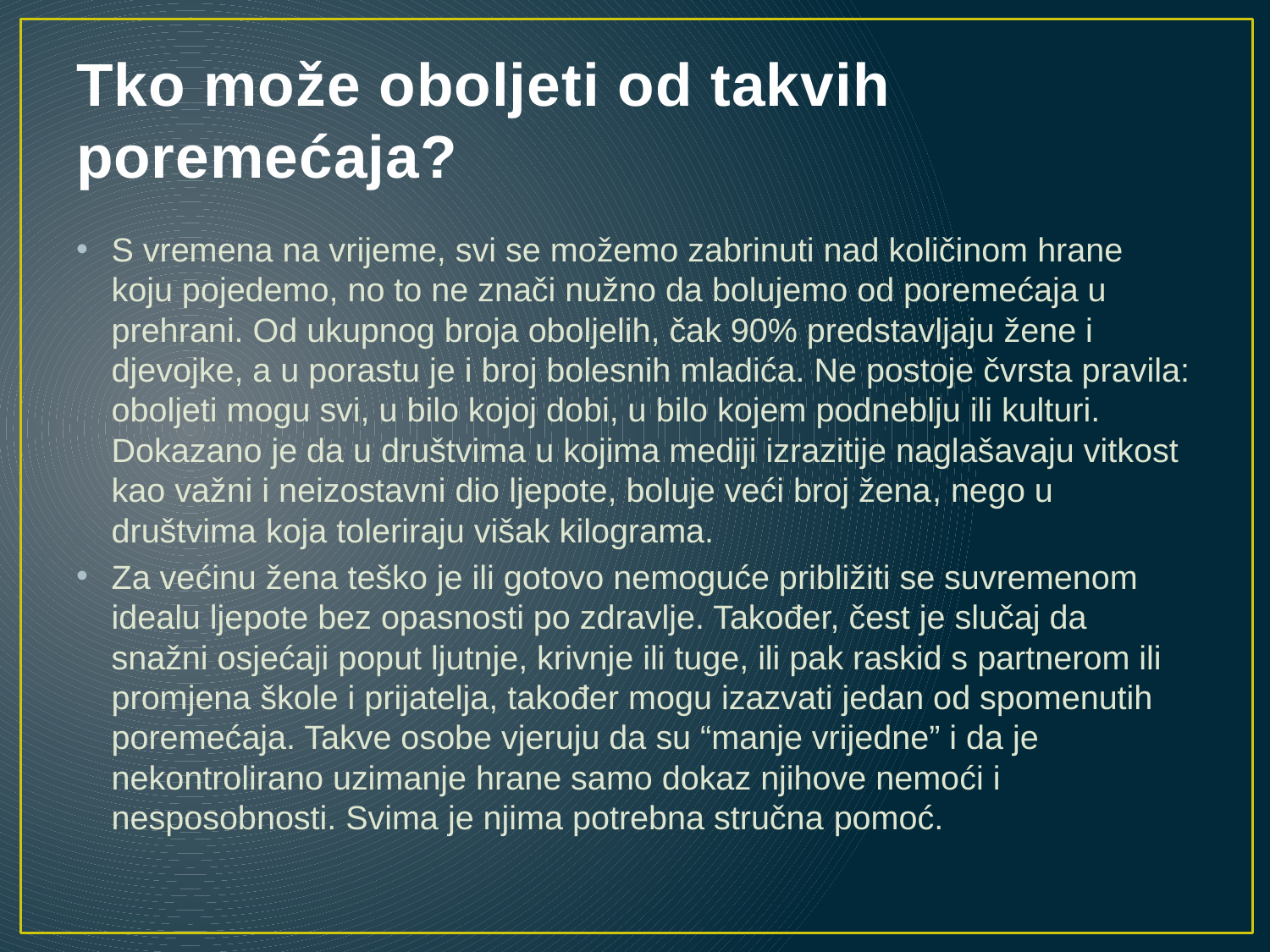

# Tko može oboljeti od takvih poremećaja?
S vremena na vrijeme, svi se možemo zabrinuti nad količinom hrane koju pojedemo, no to ne znači nužno da bolujemo od poremećaja u prehrani. Od ukupnog broja oboljelih, čak 90% predstavljaju žene i djevojke, a u porastu je i broj bolesnih mladića. Ne postoje čvrsta pravila: oboljeti mogu svi, u bilo kojoj dobi, u bilo kojem podneblju ili kulturi. Dokazano je da u društvima u kojima mediji izrazitije naglašavaju vitkost kao važni i neizostavni dio ljepote, boluje veći broj žena, nego u društvima koja toleriraju višak kilograma.
Za većinu žena teško je ili gotovo nemoguće približiti se suvremenom idealu ljepote bez opasnosti po zdravlje. Također, čest je slučaj da snažni osjećaji poput ljutnje, krivnje ili tuge, ili pak raskid s partnerom ili promjena škole i prijatelja, također mogu izazvati jedan od spomenutih poremećaja. Takve osobe vjeruju da su “manje vrijedne” i da je nekontrolirano uzimanje hrane samo dokaz njihove nemoći i nesposobnosti. Svima je njima potrebna stručna pomoć.